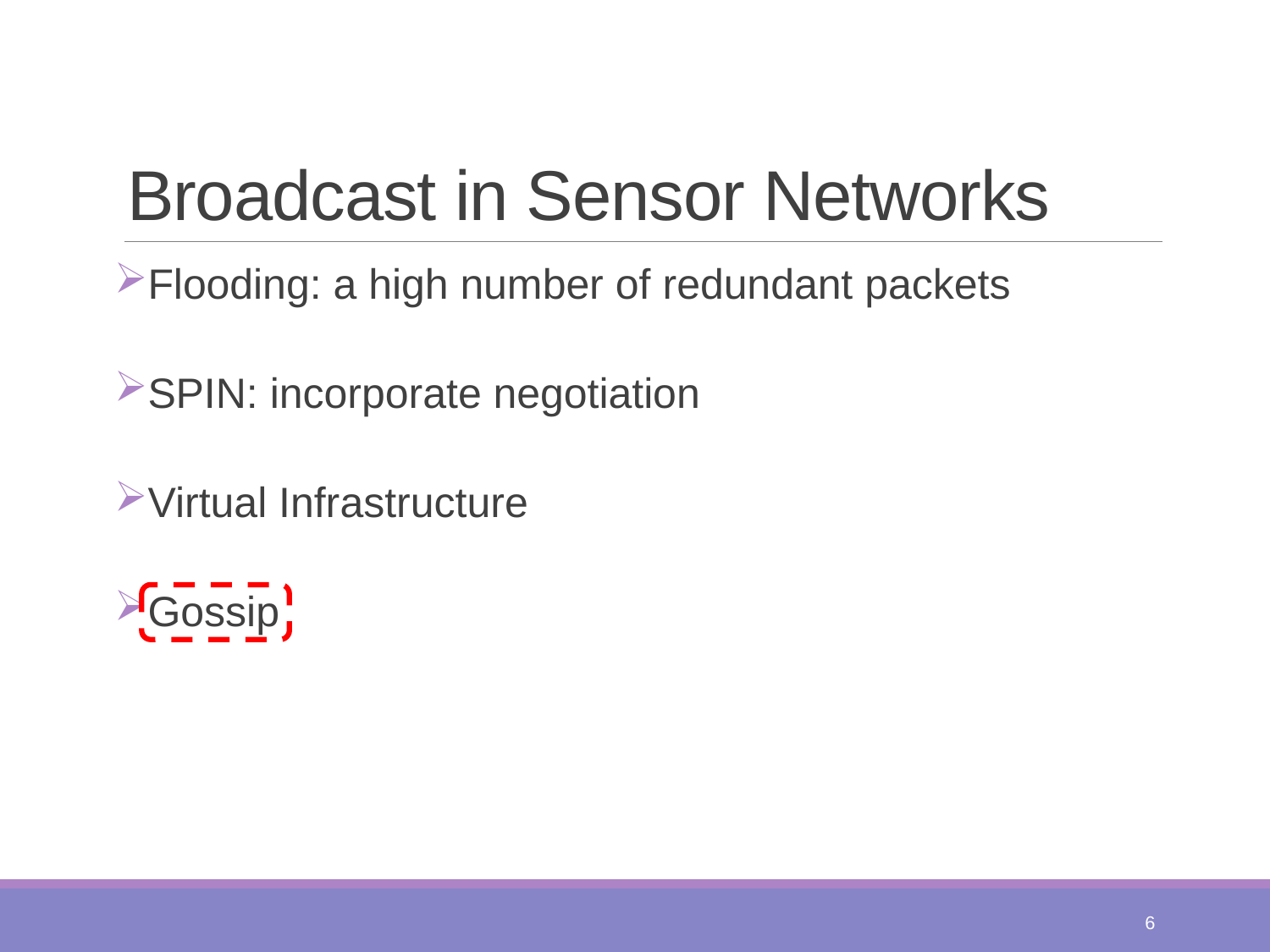

# Broadcast in Sensor Networks
Flooding: a high number of redundant packets
SPIN: incorporate negotiation
Virtual Infrastructure
Gossip

6